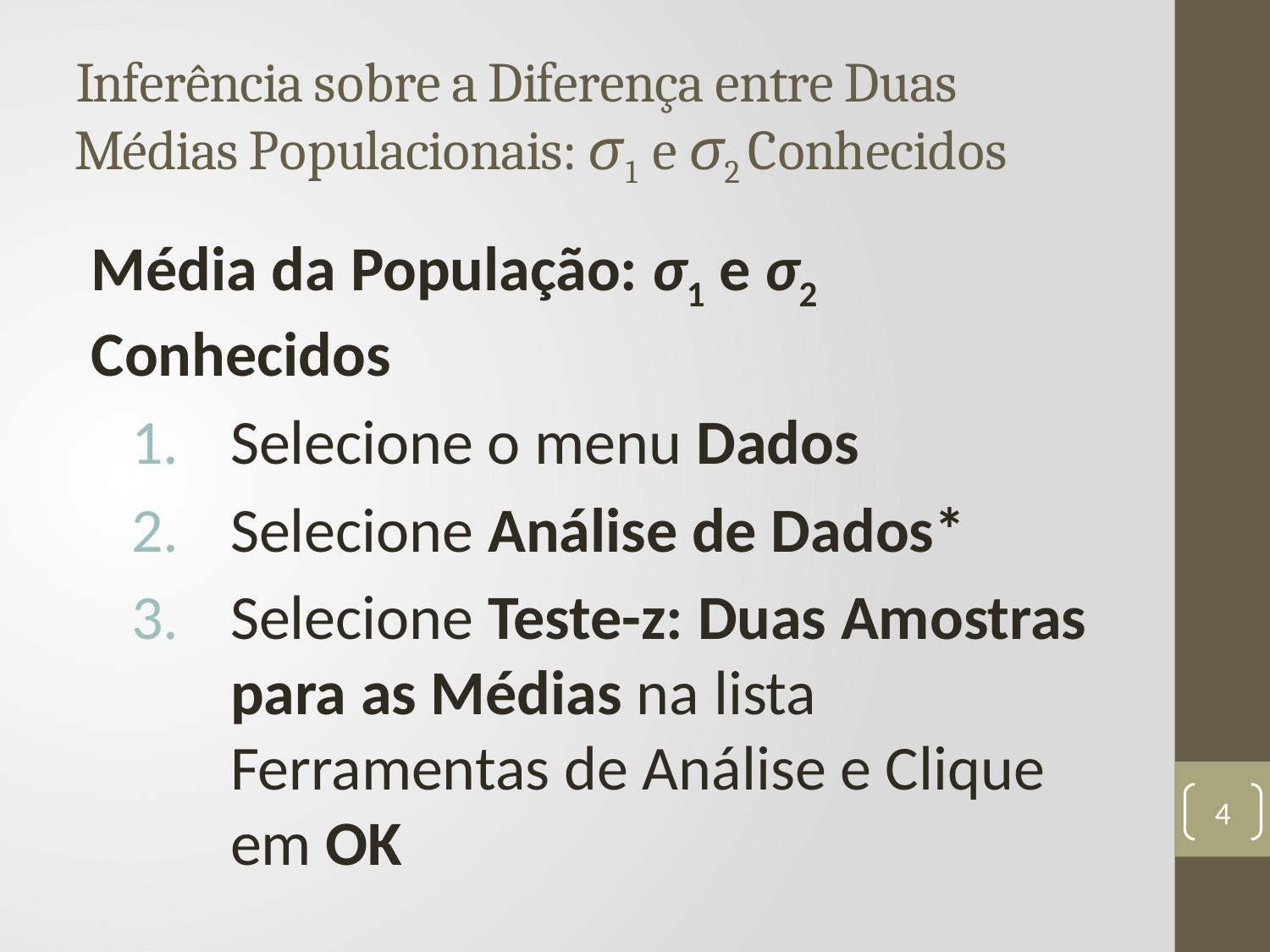

# Inferência sobre a Diferença entre Duas Médias Populacionais: σ1 e σ2 Conhecidos
Média da População: σ1 e σ2 Conhecidos
Selecione o menu Dados
Selecione Análise de Dados*
Selecione Teste-z: Duas Amostras para as Médias na lista Ferramentas de Análise e Clique em OK
4